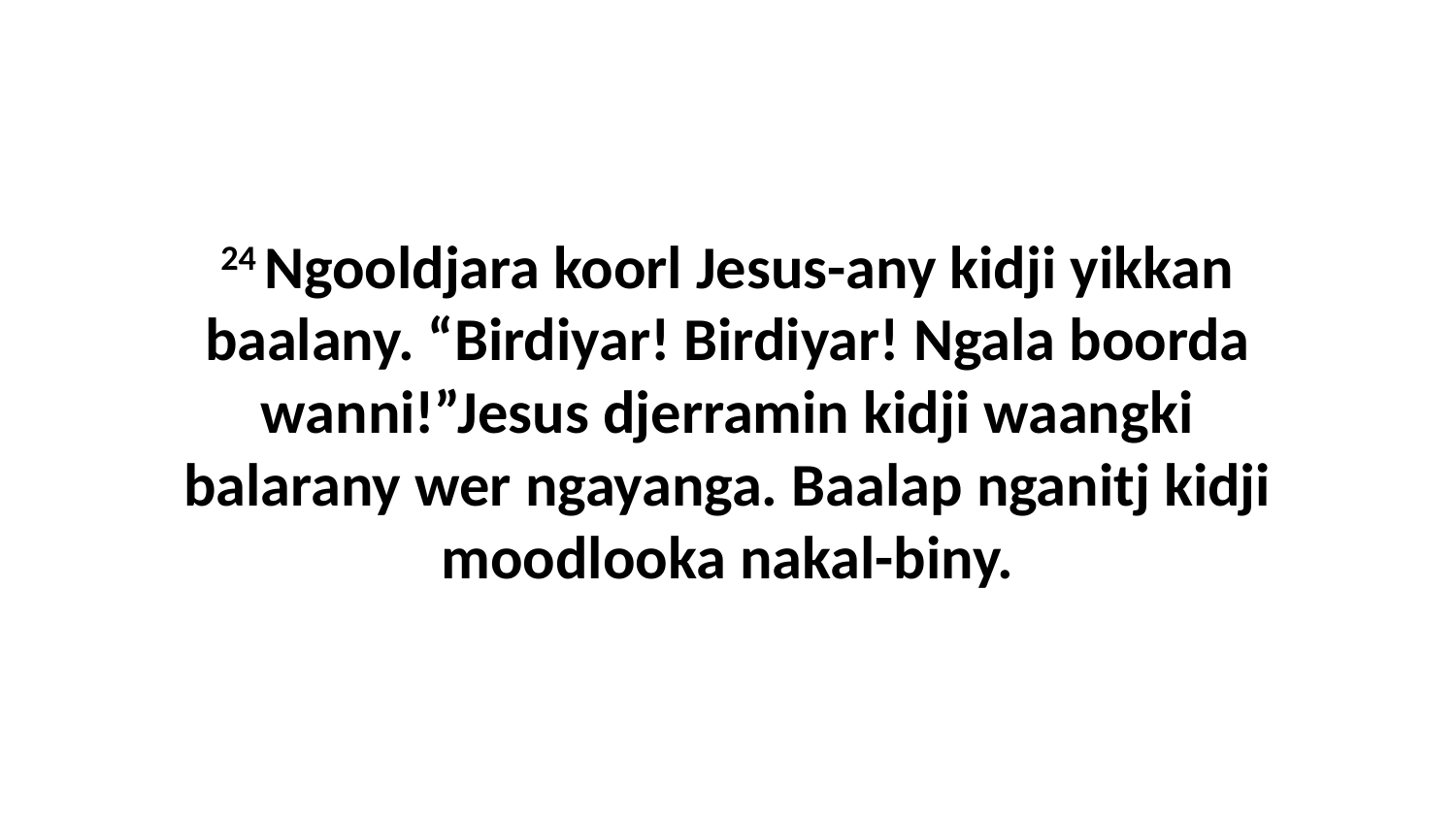

24 Ngooldjara koorl Jesus-any kidji yikkan baalany. “Birdiyar! Birdiyar! Ngala boorda wanni!”Jesus djerramin kidji waangki balarany wer ngayanga. Baalap nganitj kidji moodlooka nakal-biny.